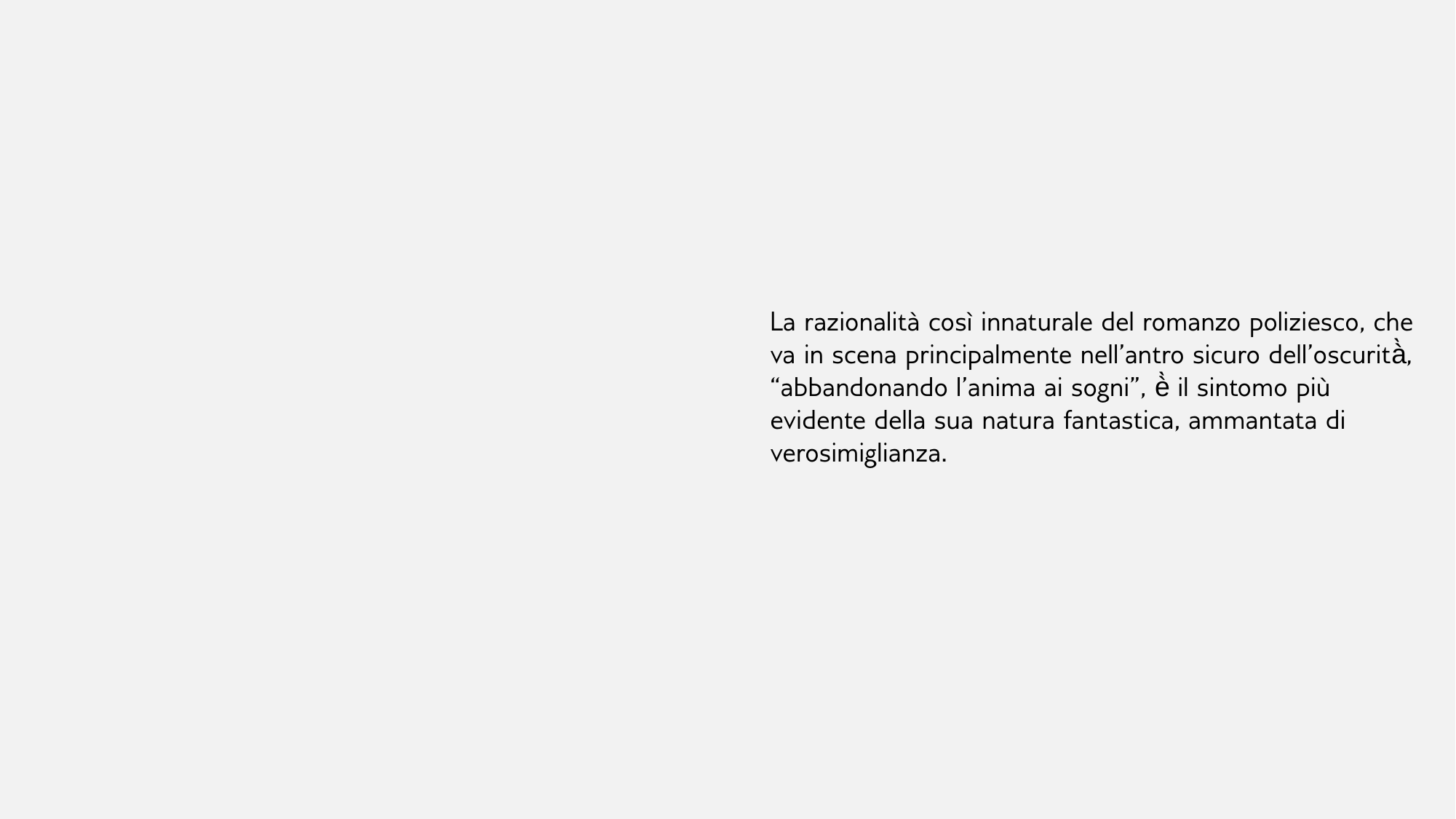

La razionalità così innaturale del romanzo poliziesco, che va in scena principalmente nell’antro sicuro dell’oscurità̀, “abbandonando l’anima ai sogni”, è̀ il sintomo più evidente della sua natura fantastica, ammantata di verosimiglianza.